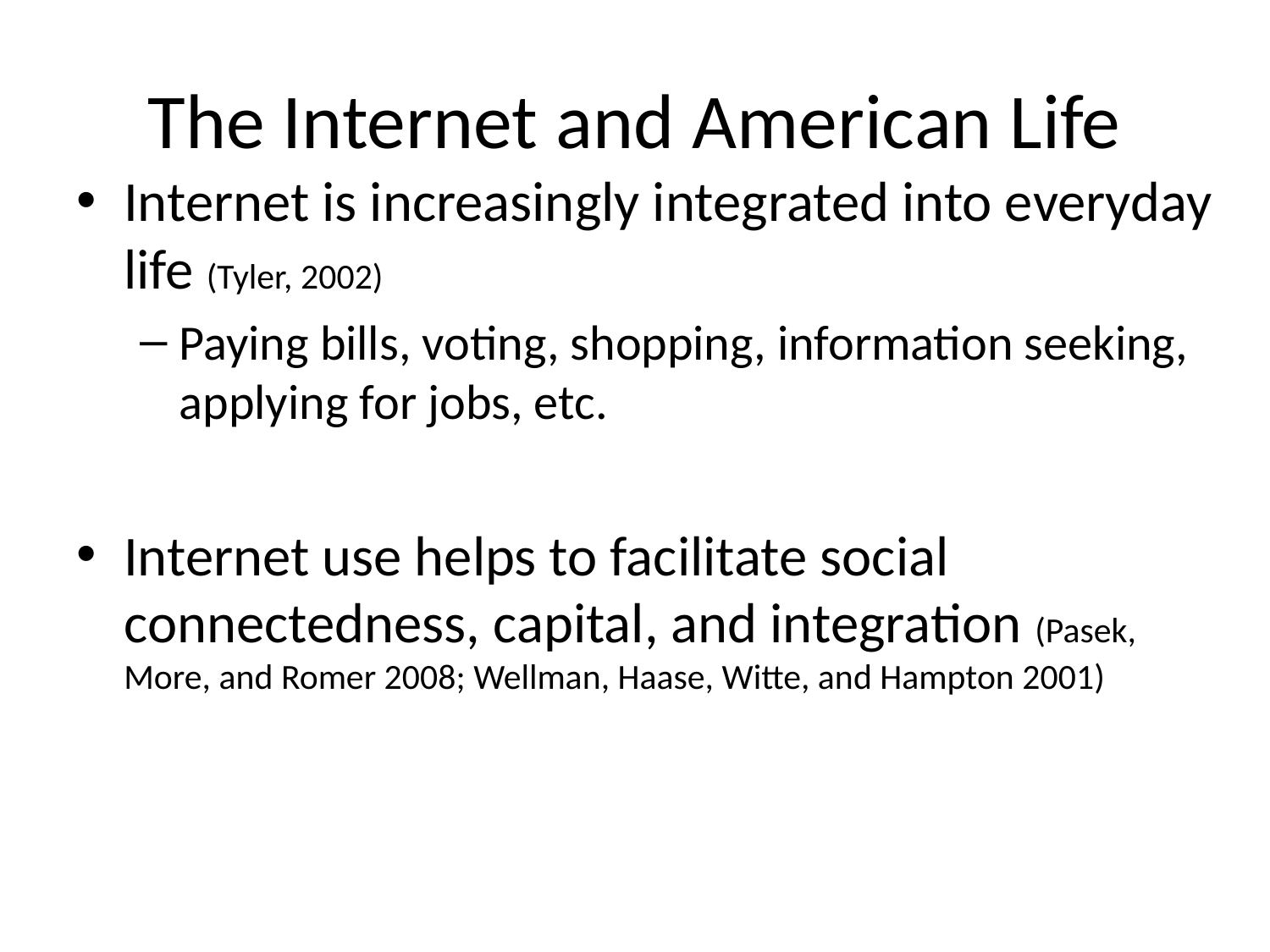

# The Internet and American Life
Internet is increasingly integrated into everyday life (Tyler, 2002)
Paying bills, voting, shopping, information seeking, applying for jobs, etc.

Internet use helps to facilitate social connectedness, capital, and integration (Pasek, More, and Romer 2008; Wellman, Haase, Witte, and Hampton 2001)